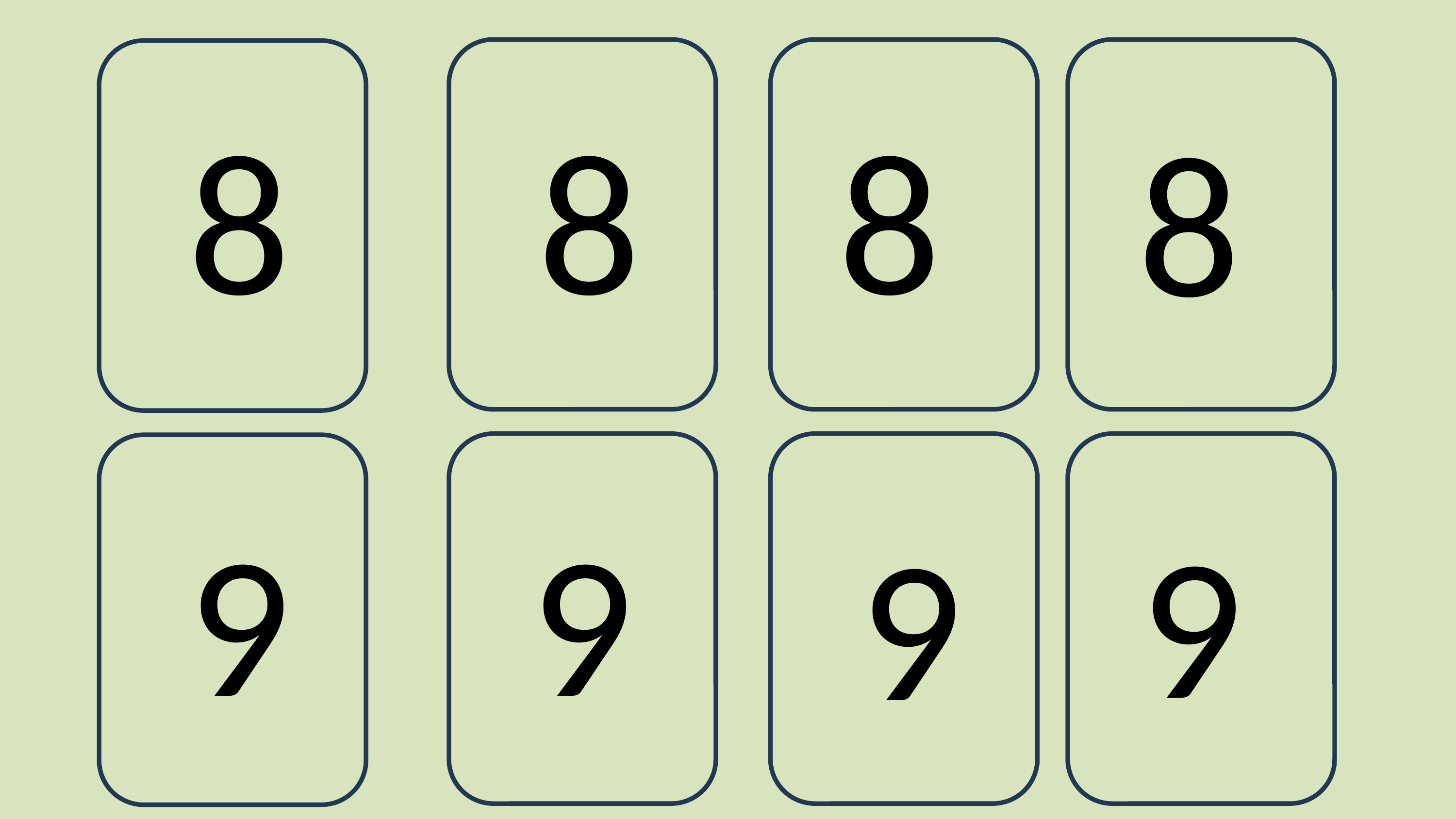

8
8
8
8

9
9
9
9